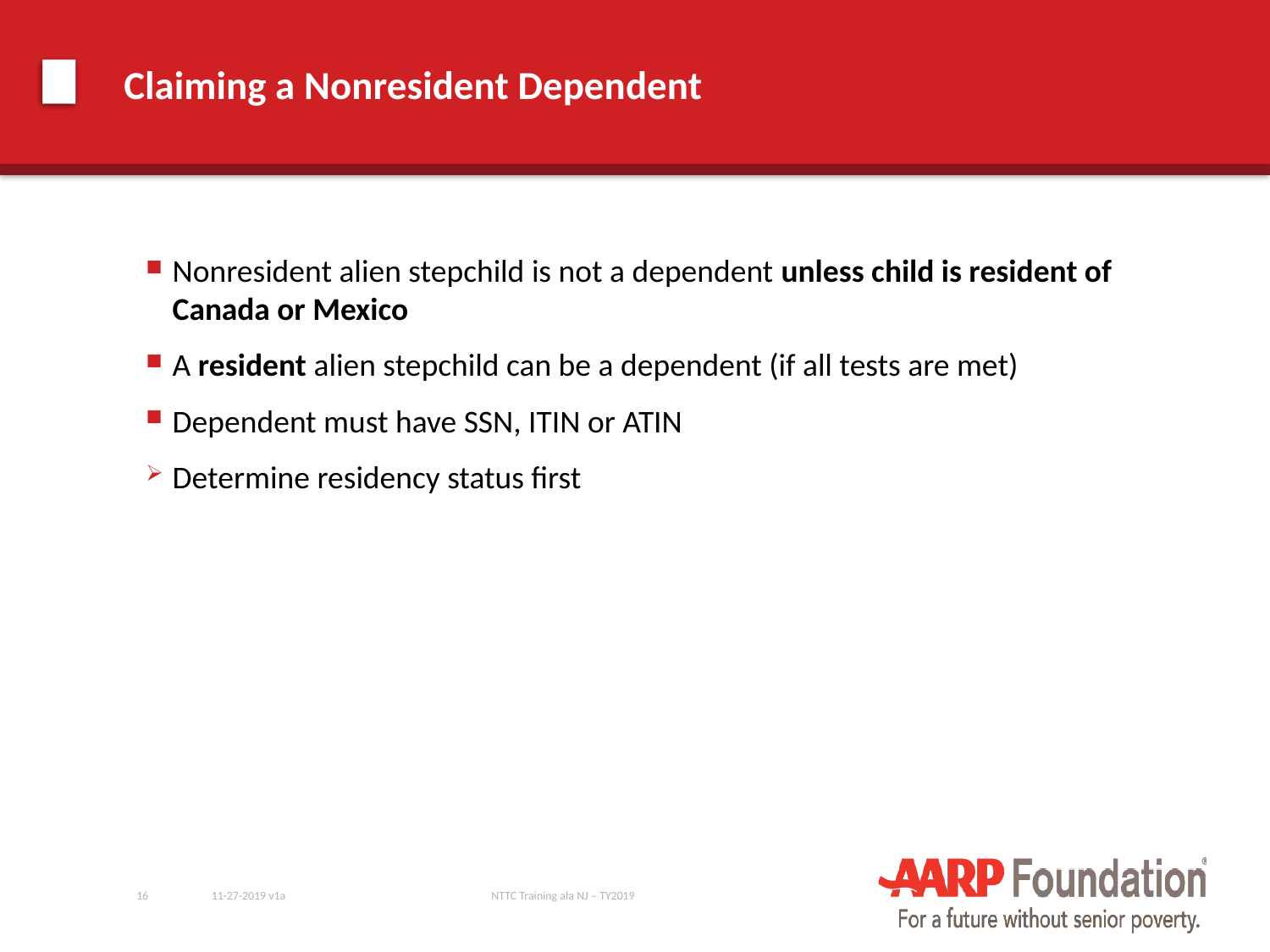

# Claiming a Nonresident Dependent
Nonresident alien stepchild is not a dependent unless child is resident of Canada or Mexico
A resident alien stepchild can be a dependent (if all tests are met)
Dependent must have SSN, ITIN or ATIN
Determine residency status first
16
11-27-2019 v1a
NTTC Training ala NJ – TY2019